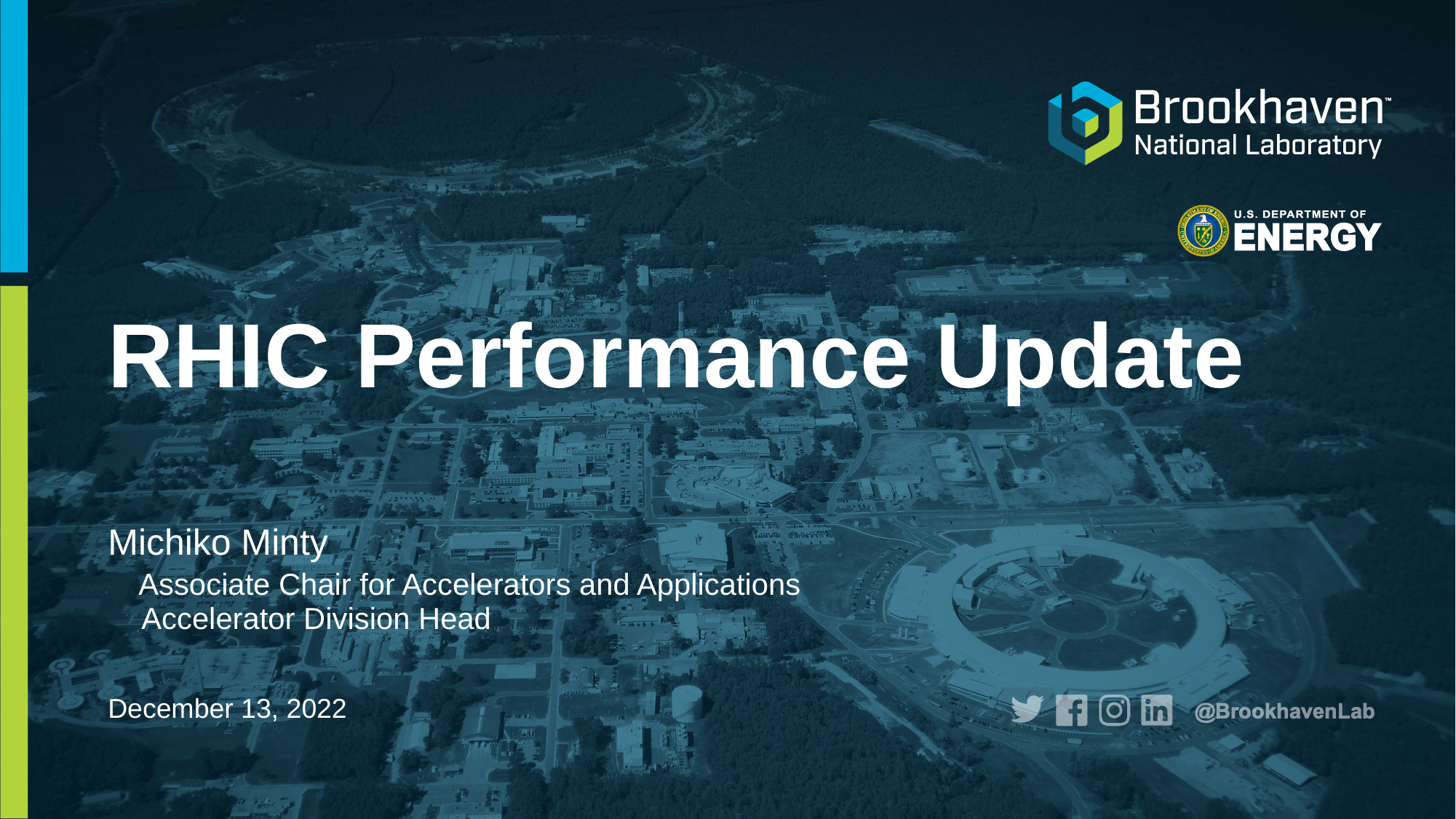

# RHIC Performance Update
Michiko Minty
   Associate Chair for Accelerators and Applications
    Accelerator Division Head
December 13, 2022